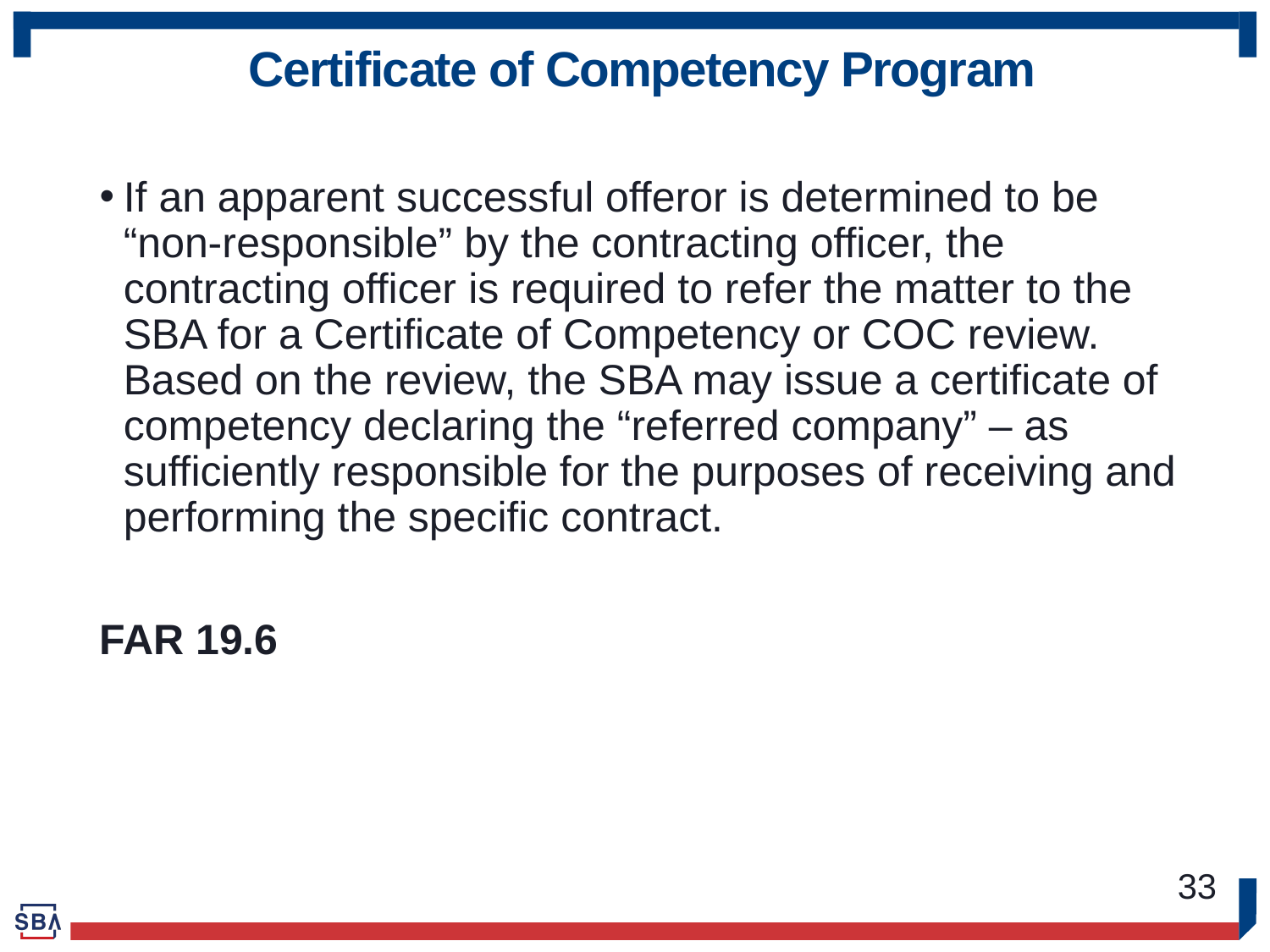

# Certificate of Competency Program
If an apparent successful offeror is determined to be “non-responsible” by the contracting officer, the contracting officer is required to refer the matter to the SBA for a Certificate of Competency or COC review. Based on the review, the SBA may issue a certificate of competency declaring the “referred company” – as sufficiently responsible for the purposes of receiving and performing the specific contract.
FAR 19.6
33